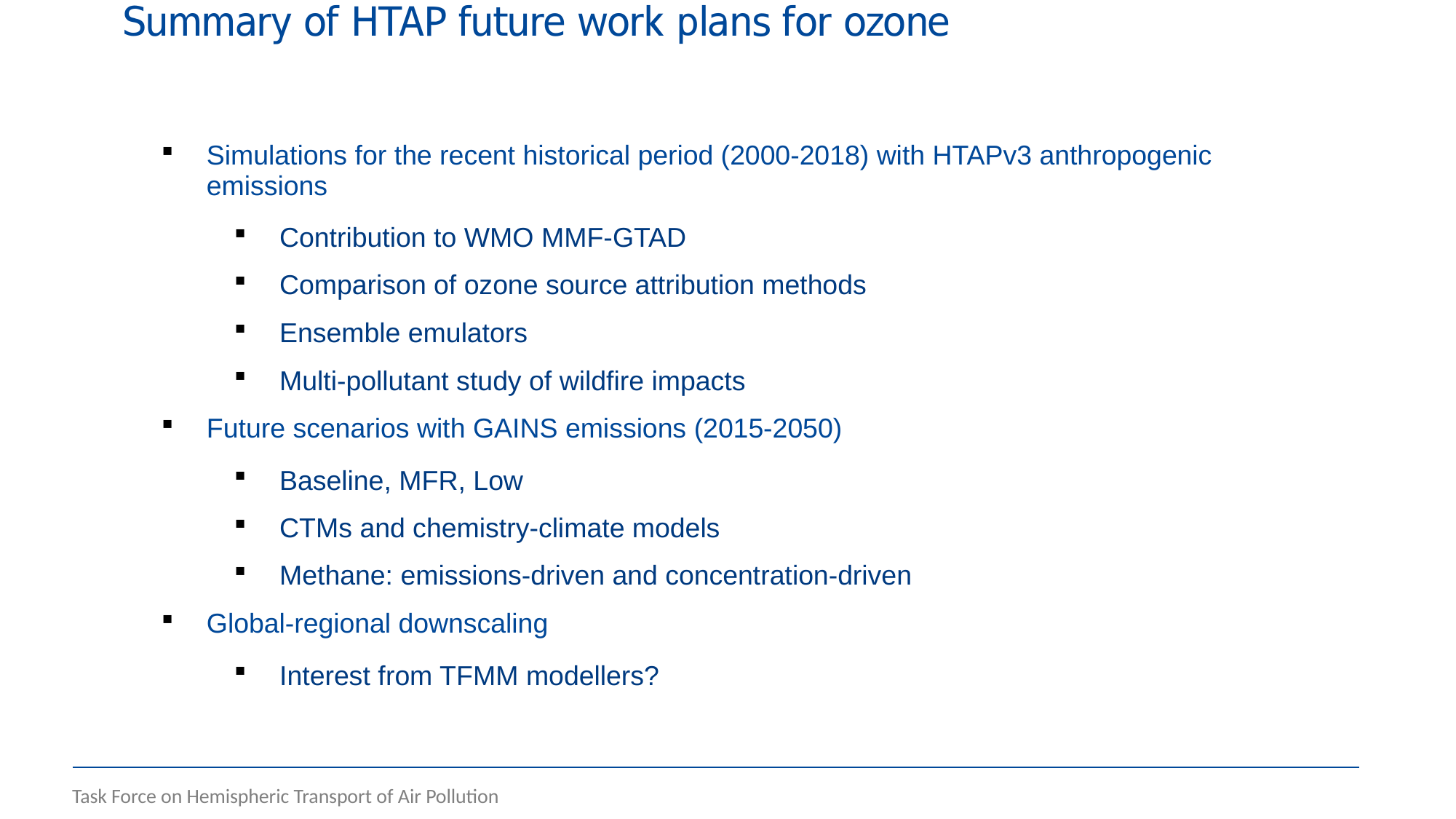

# Summary of HTAP future work plans for ozone

Simulations for the recent historical period (2000-2018) with HTAPv3 anthropogenic emissions
Contribution to WMO MMF-GTAD
Comparison of ozone source attribution methods
Ensemble emulators
Multi-pollutant study of wildfire impacts
Future scenarios with GAINS emissions (2015-2050)
Baseline, MFR, Low
CTMs and chemistry-climate models
Methane: emissions-driven and concentration-driven
Global-regional downscaling
Interest from TFMM modellers?